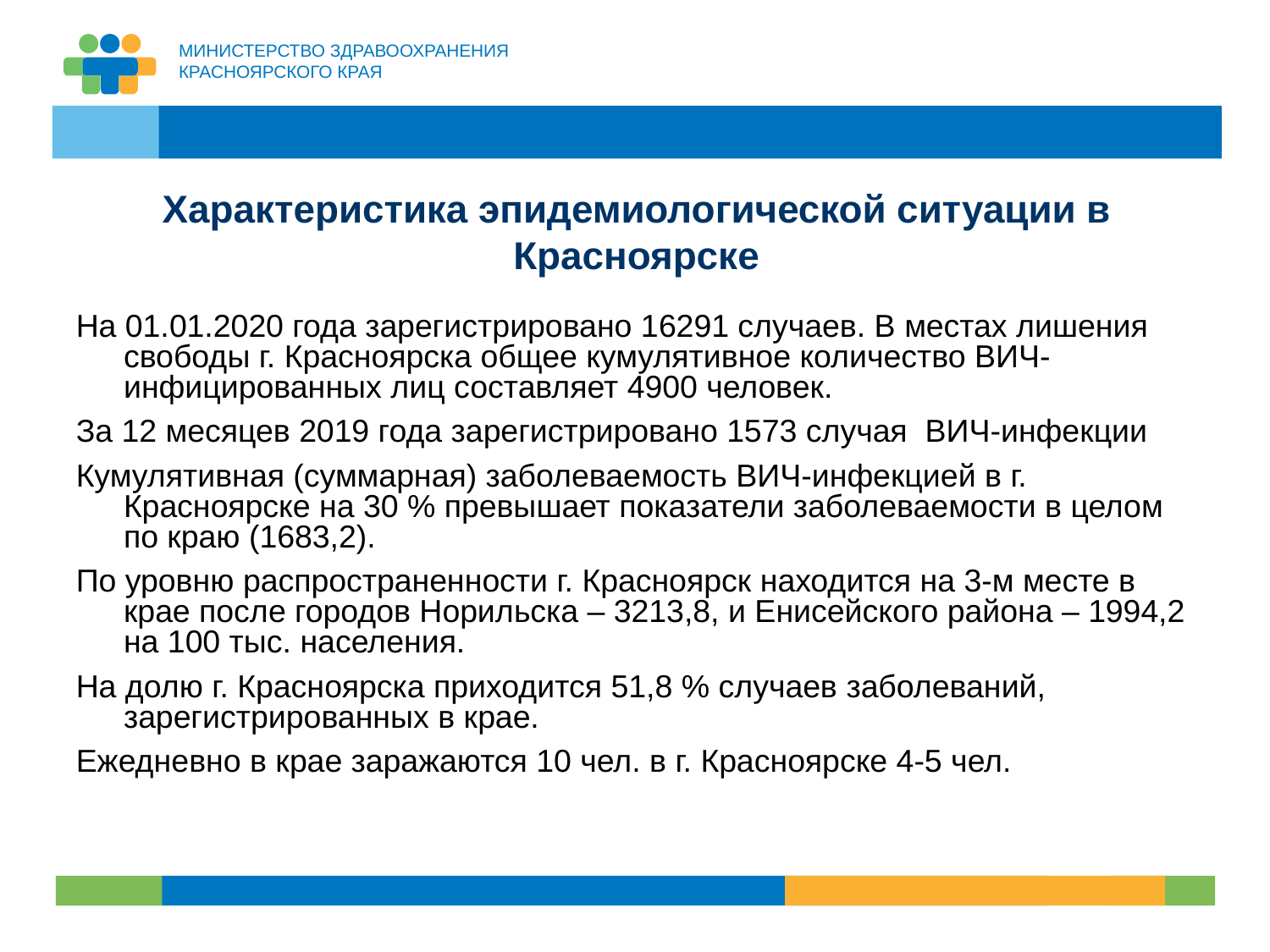

# Характеристика эпидемиологической ситуации в Красноярске
На 01.01.2020 года зарегистрировано 16291 случаев. В местах лишения свободы г. Красноярска общее кумулятивное количество ВИЧ-инфицированных лиц составляет 4900 человек.
За 12 месяцев 2019 года зарегистрировано 1573 случая  ВИЧ-инфекции
Кумулятивная (суммарная) заболеваемость ВИЧ-инфекцией в г. Красноярске на 30 % превышает показатели заболеваемости в целом по краю (1683,2).
По уровню распространенности г. Красноярск находится на 3-м месте в крае после городов Норильска – 3213,8, и Енисейского района – 1994,2 на 100 тыс. населения.
На долю г. Красноярска приходится 51,8 % случаев заболеваний, зарегистрированных в крае.
Ежедневно в крае заражаются 10 чел. в г. Красноярске 4-5 чел.